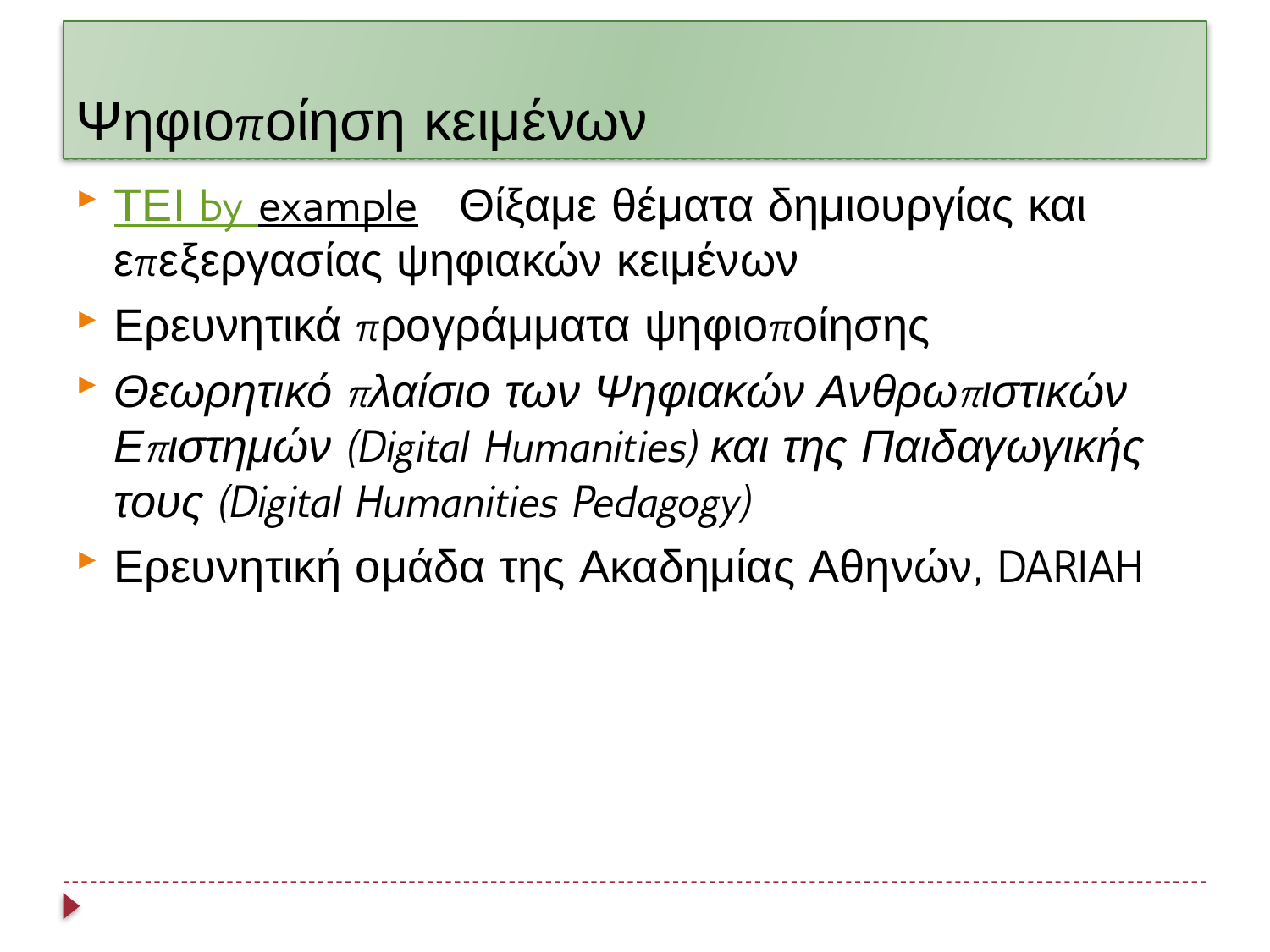

# Ψηφιοποίηση κειμένων
ΤΕΙ by example   Θίξαμε θέματα δημιουργίας και επεξεργασίας ψηφιακών κειμένων
Ερευνητικά προγράμματα ψηφιοποίησης
Θεωρητικό πλαίσιο των Ψηφιακών Ανθρωπιστικών Επιστημών (Digital Humanities) και της Παιδαγωγικής τους (Digital Humanities Pedagogy)
Ερευνητική ομάδα της Ακαδημίας Αθηνών, DARIAH